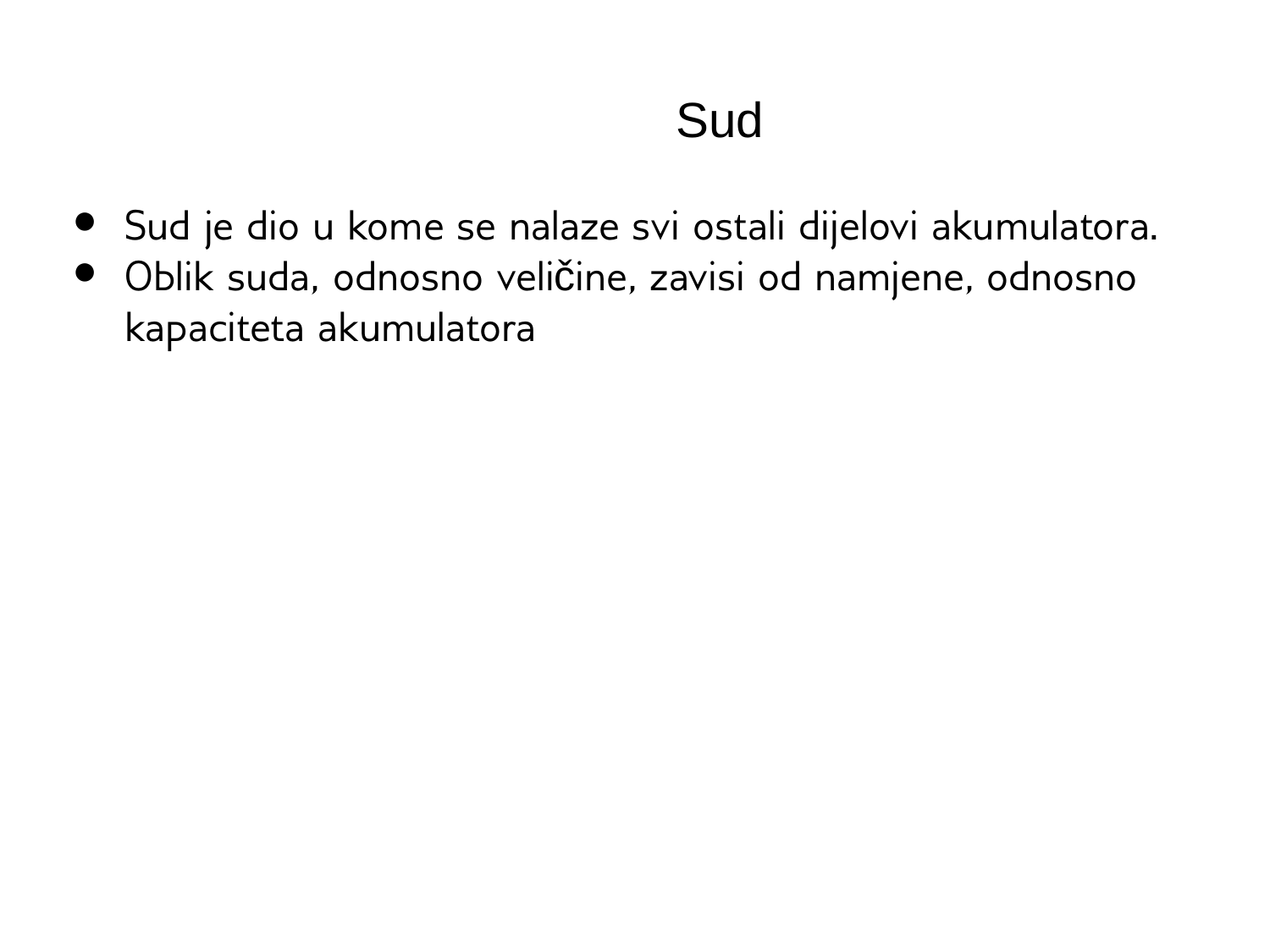

# Sud
Sud je dio u kome se nalaze svi ostali dijelovi akumulatora.
Oblik suda, odnosno veličine, zavisi od namjene, odnosno kapaciteta akumulatora